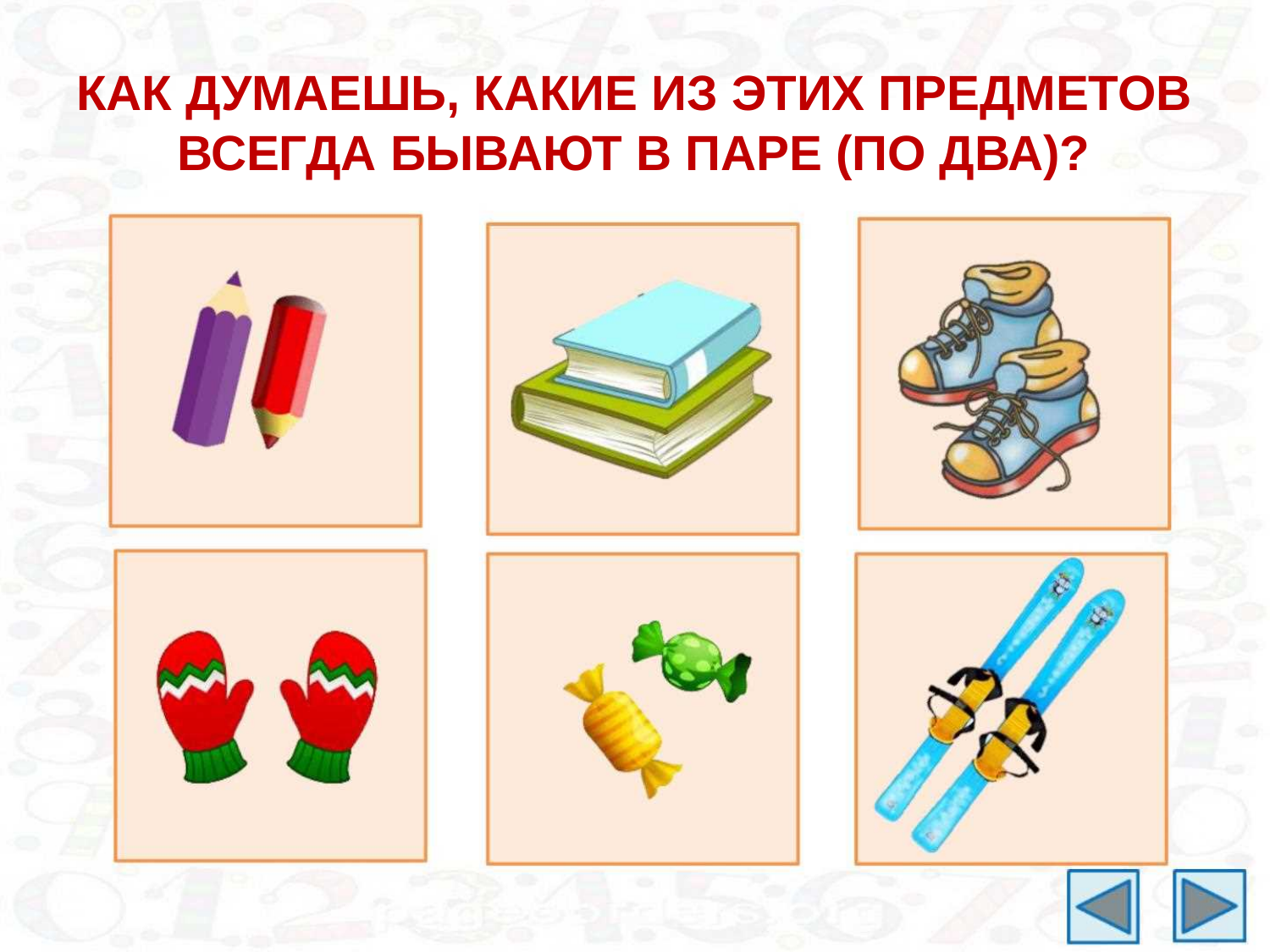

КАК ДУМАЕШЬ, КАКИЕ ИЗ ЭТИХ ПРЕДМЕТОВ
ВСЕГДА БЫВАЮТ В ПАРЕ (ПО ДВА)?